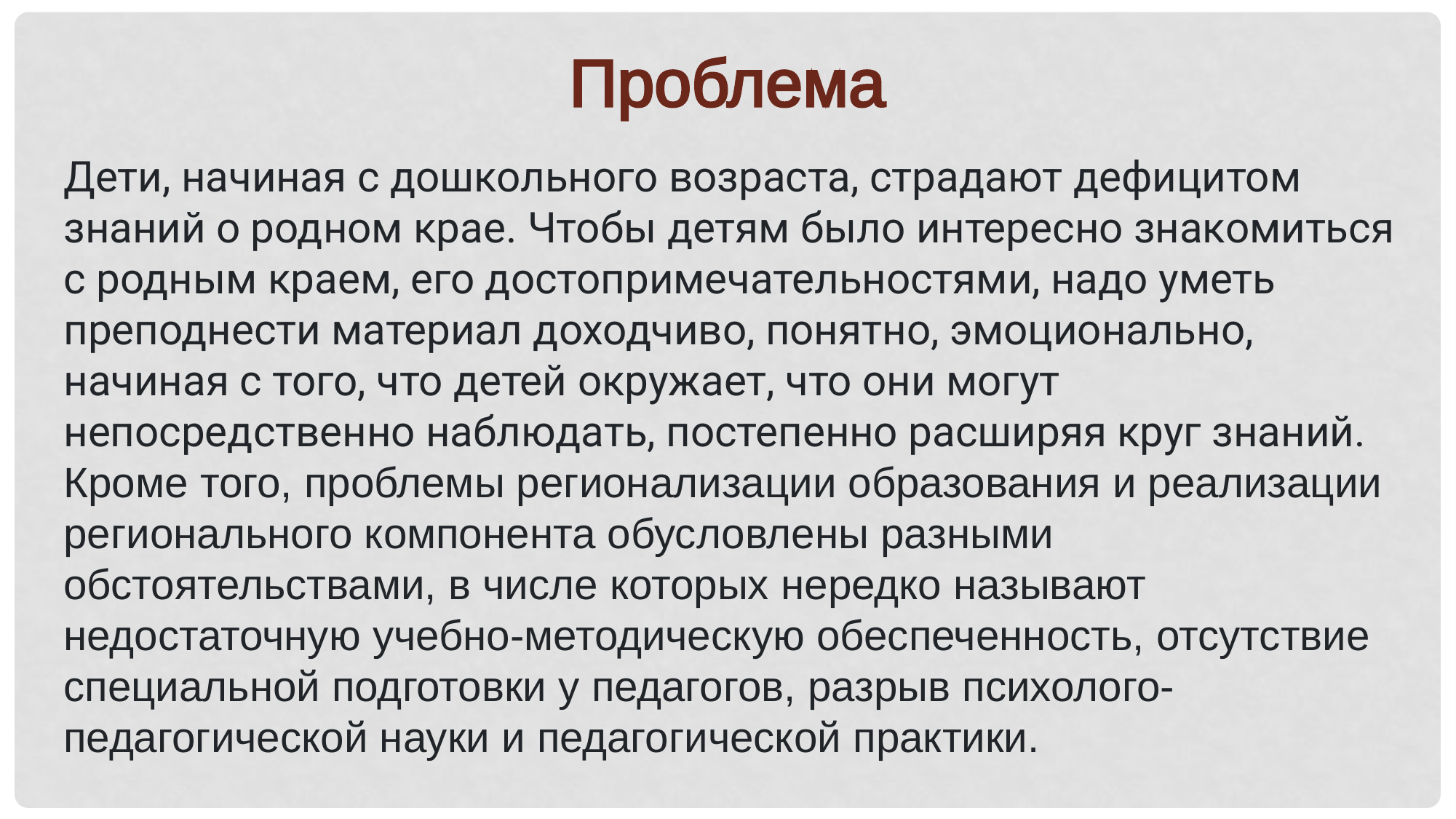

Проблема
Дети, начиная с дошкольного возраста, страдают дефицитом знаний о родном крае. Чтобы детям было интересно знакомиться с родным краем, его достопримечательностями, надо уметь преподнести материал доходчиво, понятно, эмоционально, начиная с того, что детей окружает, что они могут непосредственно наблюдать, постепенно расширяя круг знаний.
Кроме того, проблемы регионализации образования и реализации регионального компонента обусловлены разными обстоятельствами, в числе которых нередко называют недостаточную учебно-методическую обеспеченность, отсутствие специальной подготовки у педагогов, разрыв психолого-педагогической науки и педагогической практики.